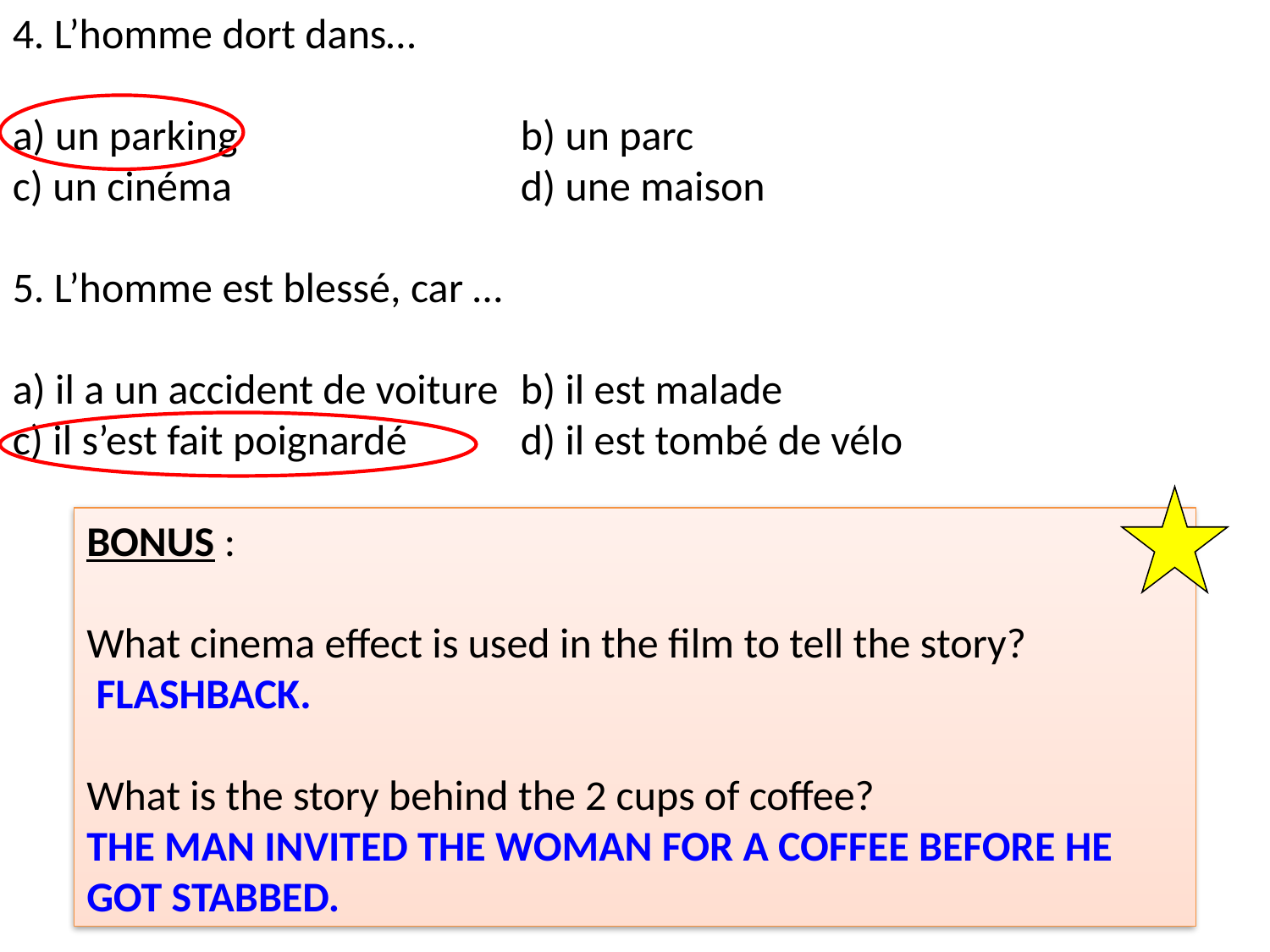

4. L’homme dort dans…

a) un parking			b) un parc
c) un cinéma			d) une maison

5. L’homme est blessé, car …

a) il a un accident de voiture	b) il est malade
c) il s’est fait poignardé	d) il est tombé de vélo

BONUS :

What cinema effect is used in the film to tell the story?
 FLASHBACK.

What is the story behind the 2 cups of coffee?
THE MAN INVITED THE WOMAN FOR A COFFEE BEFORE HE GOT STABBED.